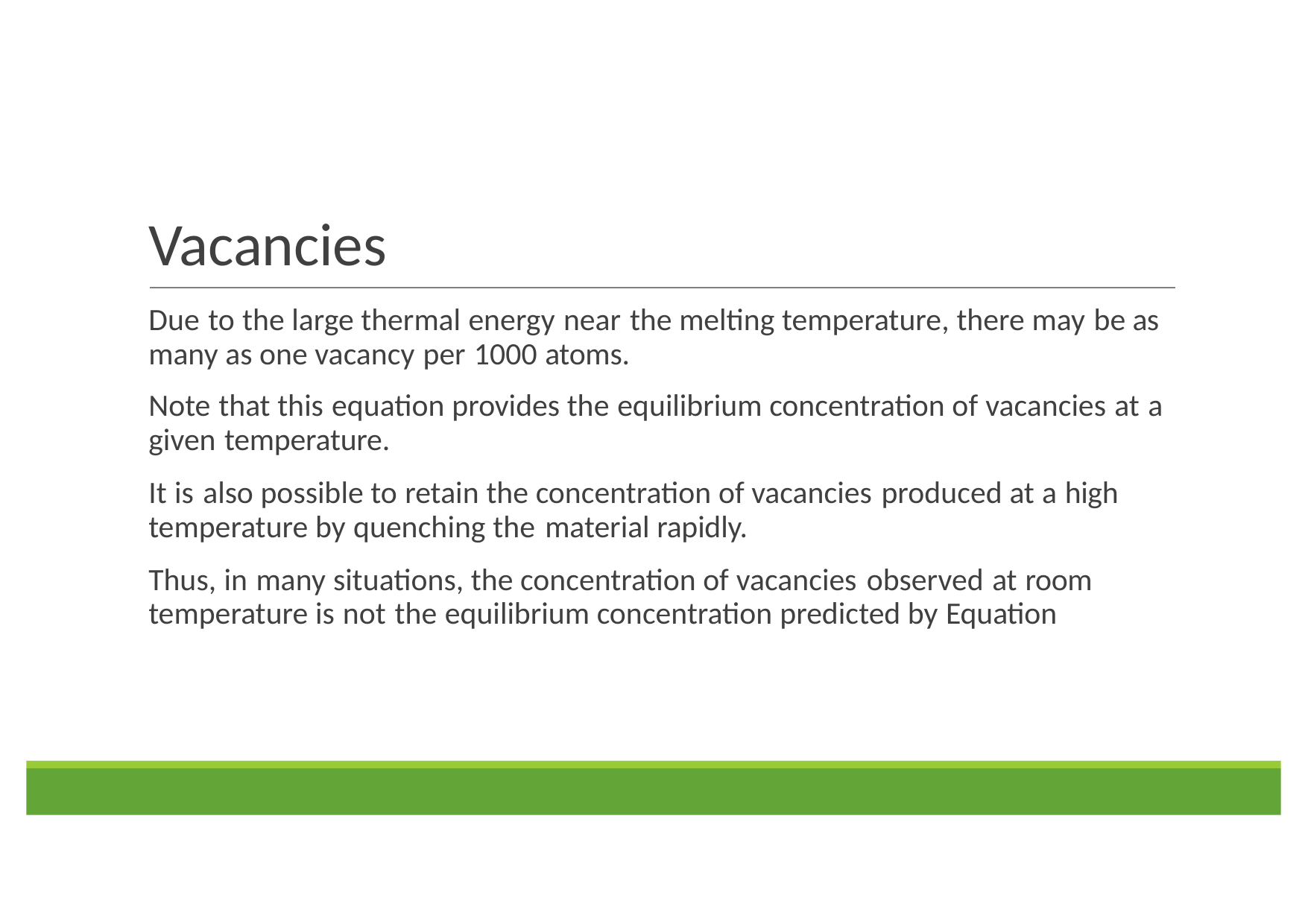

# Vacancies
Due to the large thermal energy near the melting temperature, there may be as many as one vacancy per 1000 atoms.
Note that this equation provides the equilibrium concentration of vacancies at a given temperature.
It is also possible to retain the concentration of vacancies produced at a high temperature by quenching the material rapidly.
Thus, in many situations, the concentration of vacancies observed at room temperature is not the equilibrium concentration predicted by Equation